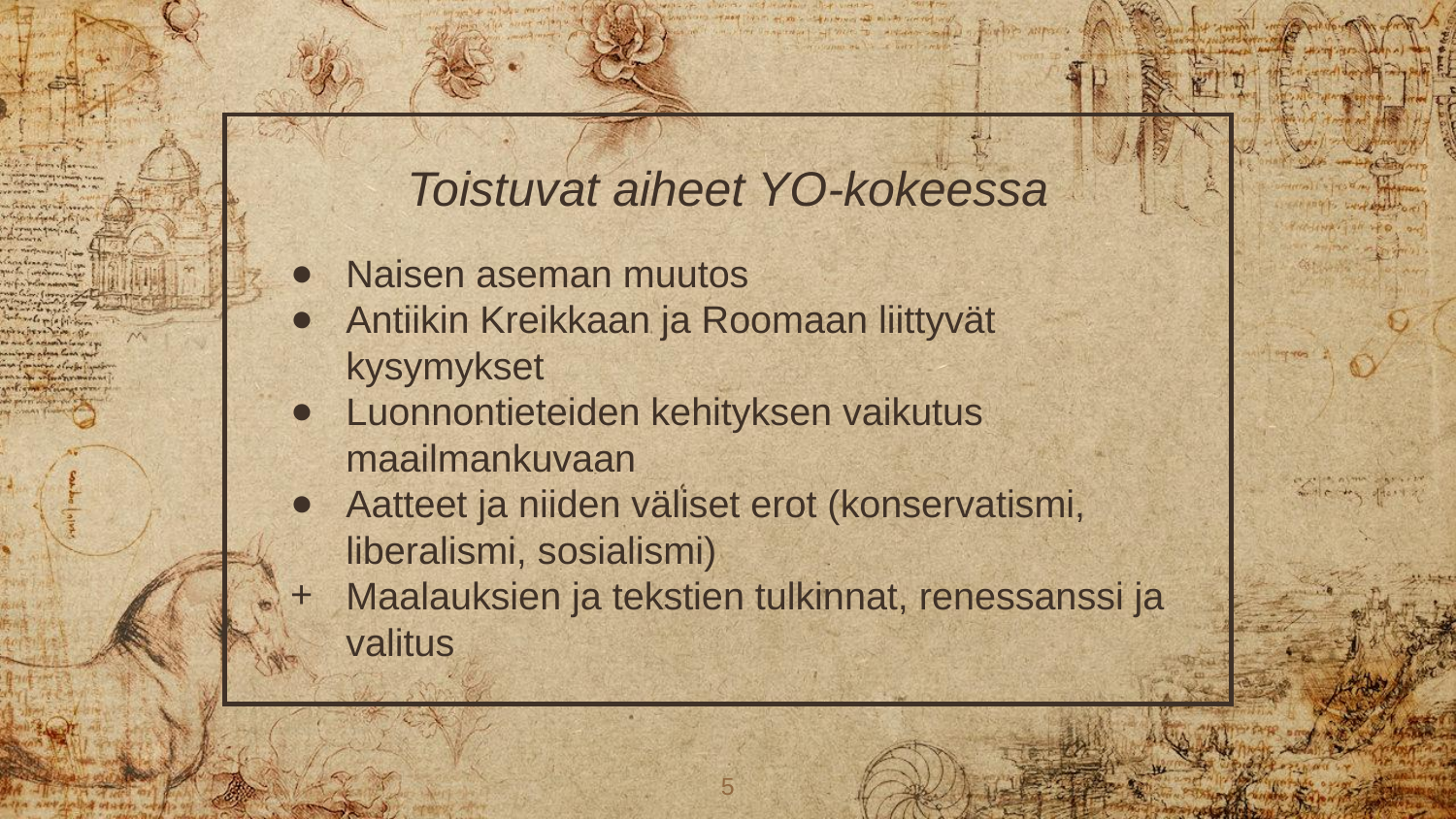

Toistuvat aiheet YO-kokeessa
Naisen aseman muutos
Antiikin Kreikkaan ja Roomaan liittyvät kysymykset
Luonnontieteiden kehityksen vaikutus maailmankuvaan
Aatteet ja niiden väliset erot (konservatismi, liberalismi, sosialismi)
Maalauksien ja tekstien tulkinnat, renessanssi ja valitus
5